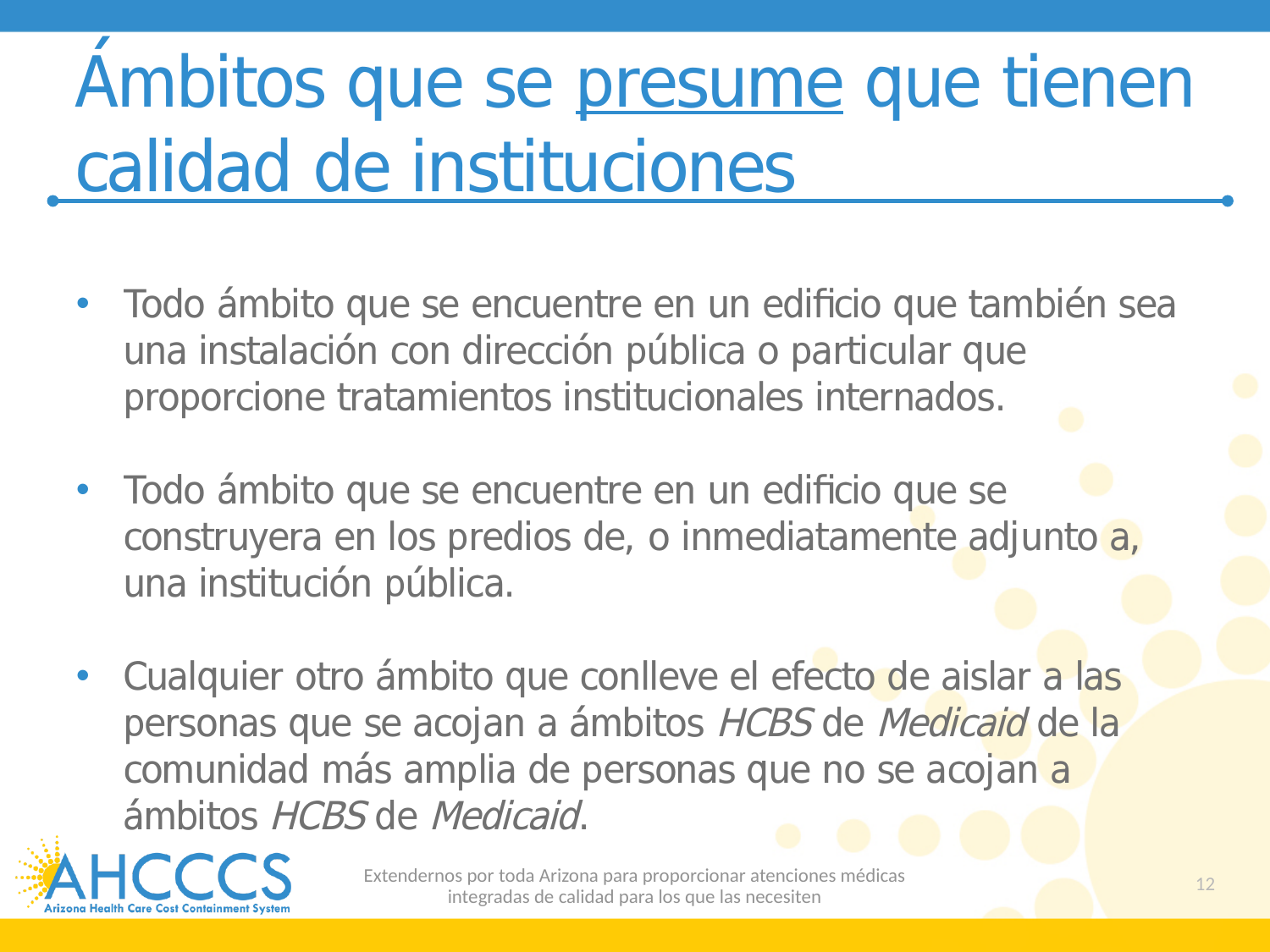

# Ámbitos que se presume que tienen calidad de instituciones

Todo ámbito que se encuentre en un edificio que también sea una instalación con dirección pública o particular que proporcione tratamientos institucionales internados.

Todo ámbito que se encuentre en un edificio que se construyera en los predios de, o inmediatamente adjunto a, una institución pública.

Cualquier otro ámbito que conlleve el efecto de aislar a las personas que se acojan a ámbitos HCBS de Medicaid de la comunidad más amplia de personas que no se acojan a ámbitos HCBS de Medicaid.
Extendernos por toda Arizona para proporcionar atenciones médicas
integradas de calidad para los que las necesiten
12